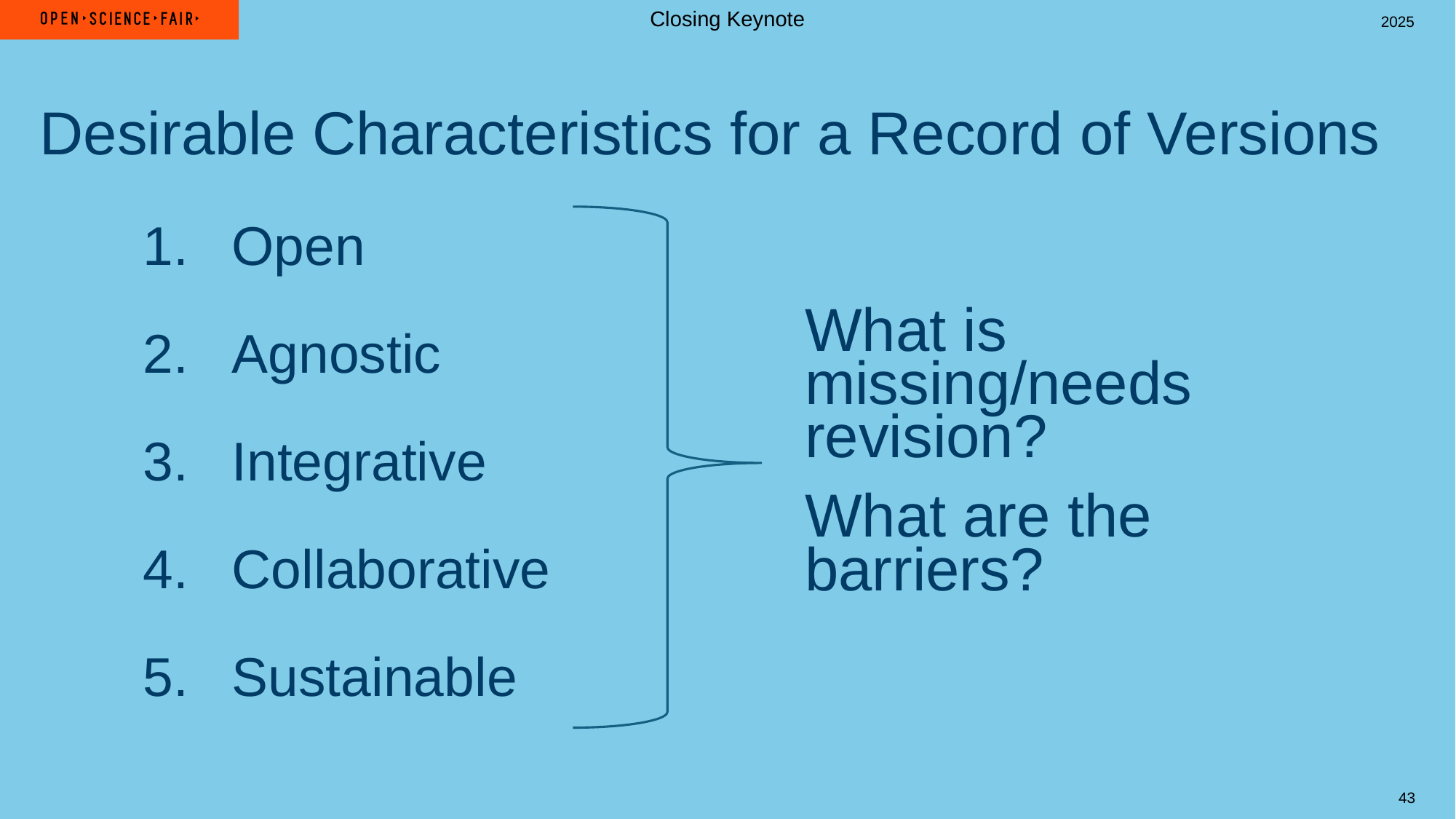

Closing Keynote
Desirable Characteristics for a Record of Versions

Open
Agnostic
Integrative
Collaborative
Sustainable

What is missing/needs revision?

What are the barriers?